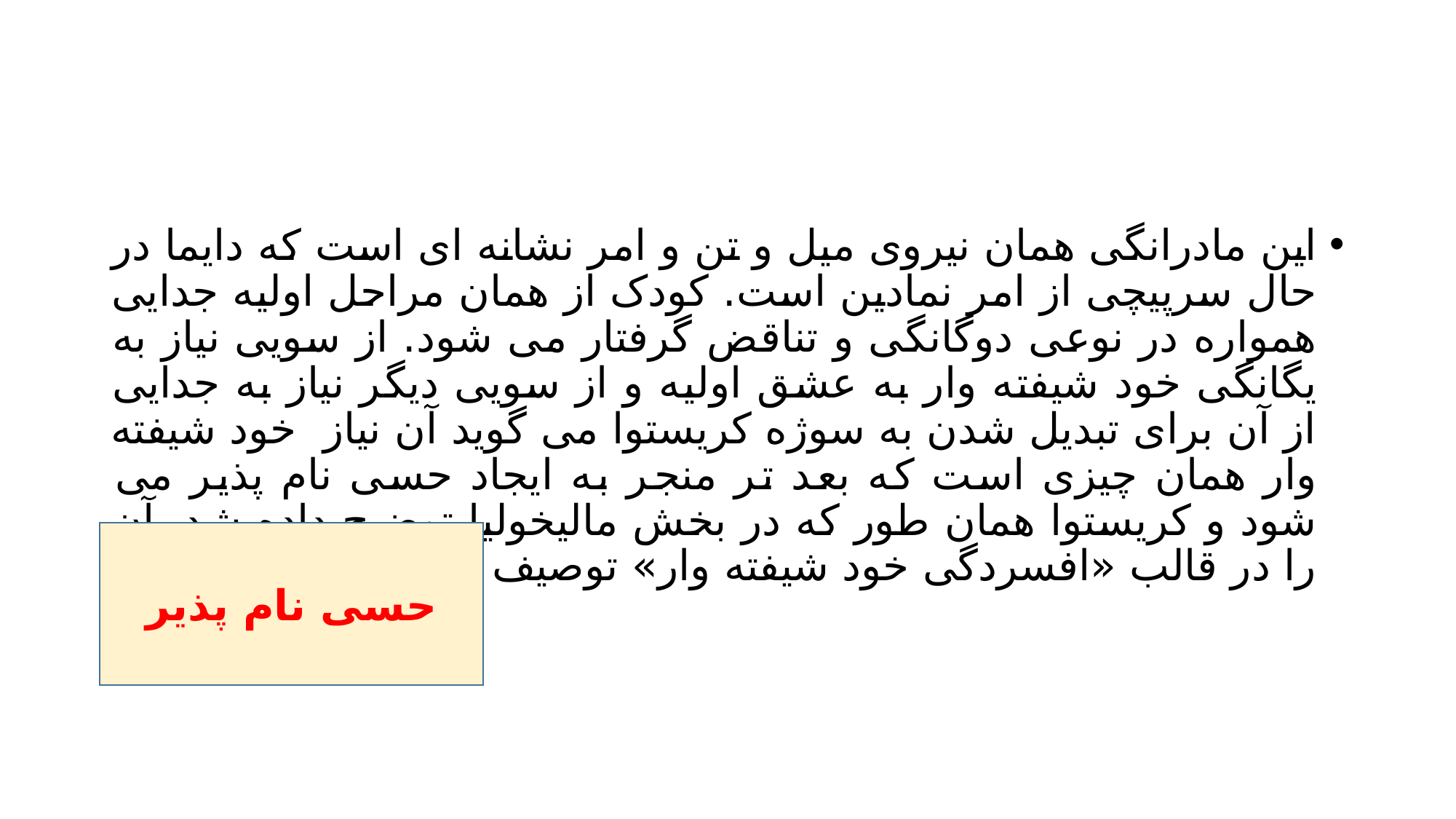

#
این مادرانگی همان نیروی میل و تن و امر نشانه ای است که دایما در حال سرپیچی از امر نمادین است. کودک از همان مراحل اولیه جدایی همواره در نوعی دوگانگی و تناقض گرفتار می شود. از سویی نیاز به یگانگی خود شیفته وار به عشق اولیه و از سویی دیگر نیاز به جدایی از آن برای تبدیل شدن به سوژه کریستوا می گوید آن نیاز  خود شیفته وار همان چیزی است که بعد تر منجر به ایجاد حسی نام پذیر می شود و کریستوا همان طور که در بخش مالیخولیا توضیح داده شد، آن را در قالب «افسردگی خود شیفته وار» توصیف می کند.

حسی نام پذیر